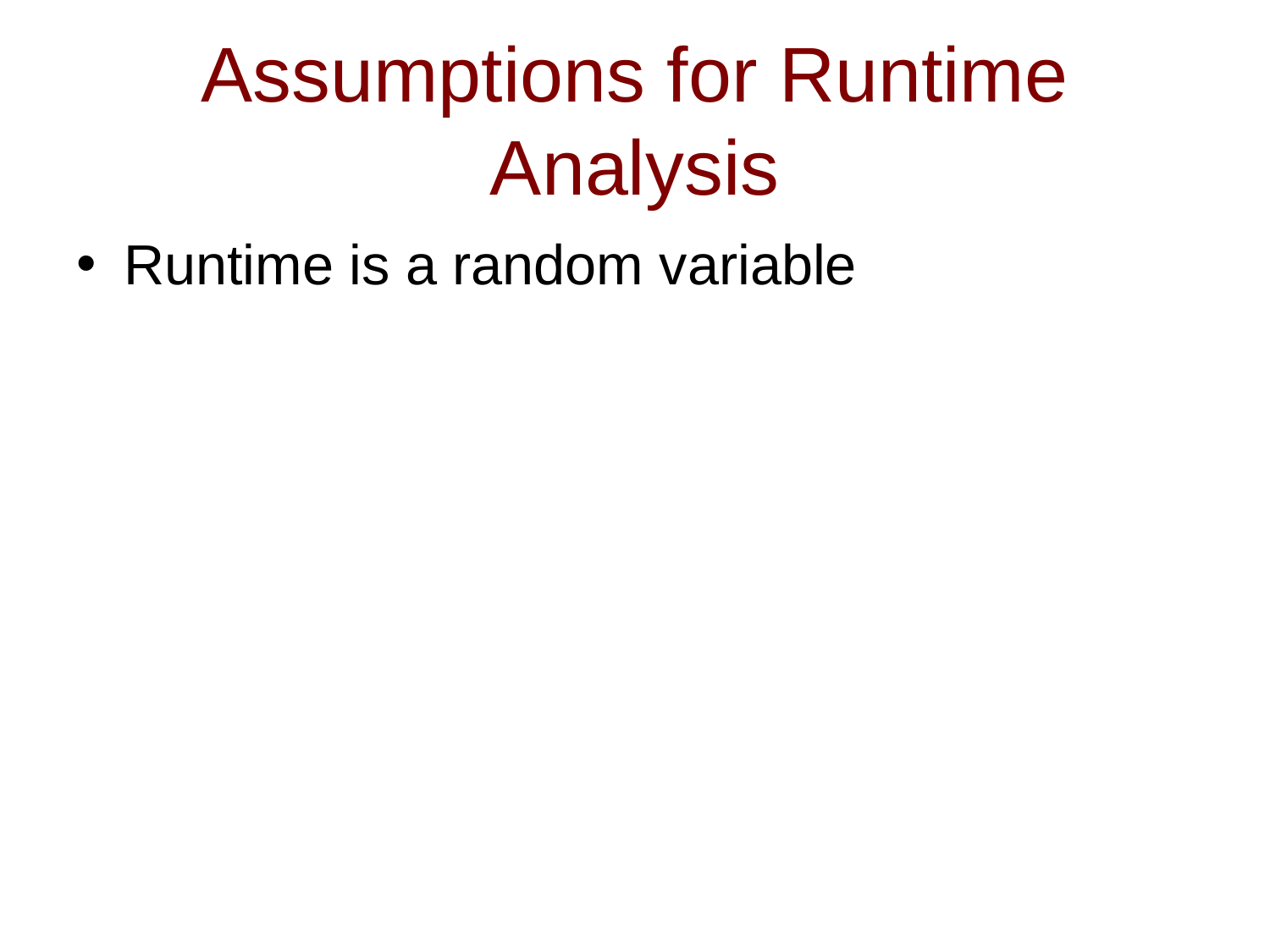

# Assumptions for Runtime Analysis
Runtime is a random variable